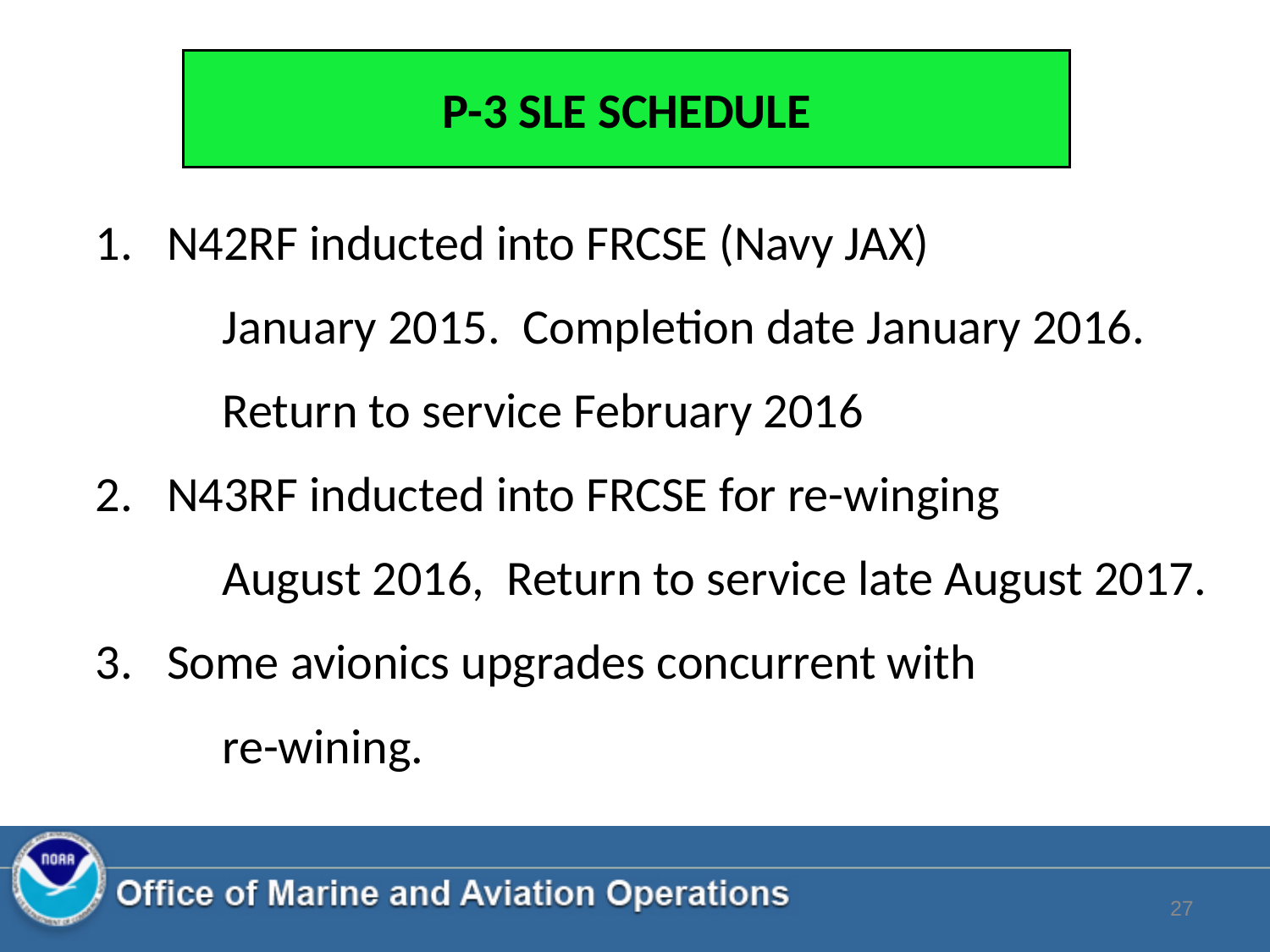

P-3 SLE SCHEDULE
N42RF inducted into FRCSE (Navy JAX)
	January 2015.  Completion date January 2016.
	Return to service February 2016
N43RF inducted into FRCSE for re-winging
	August 2016,  Return to service late August 2017.
Some avionics upgrades concurrent with
	re-wining.

27